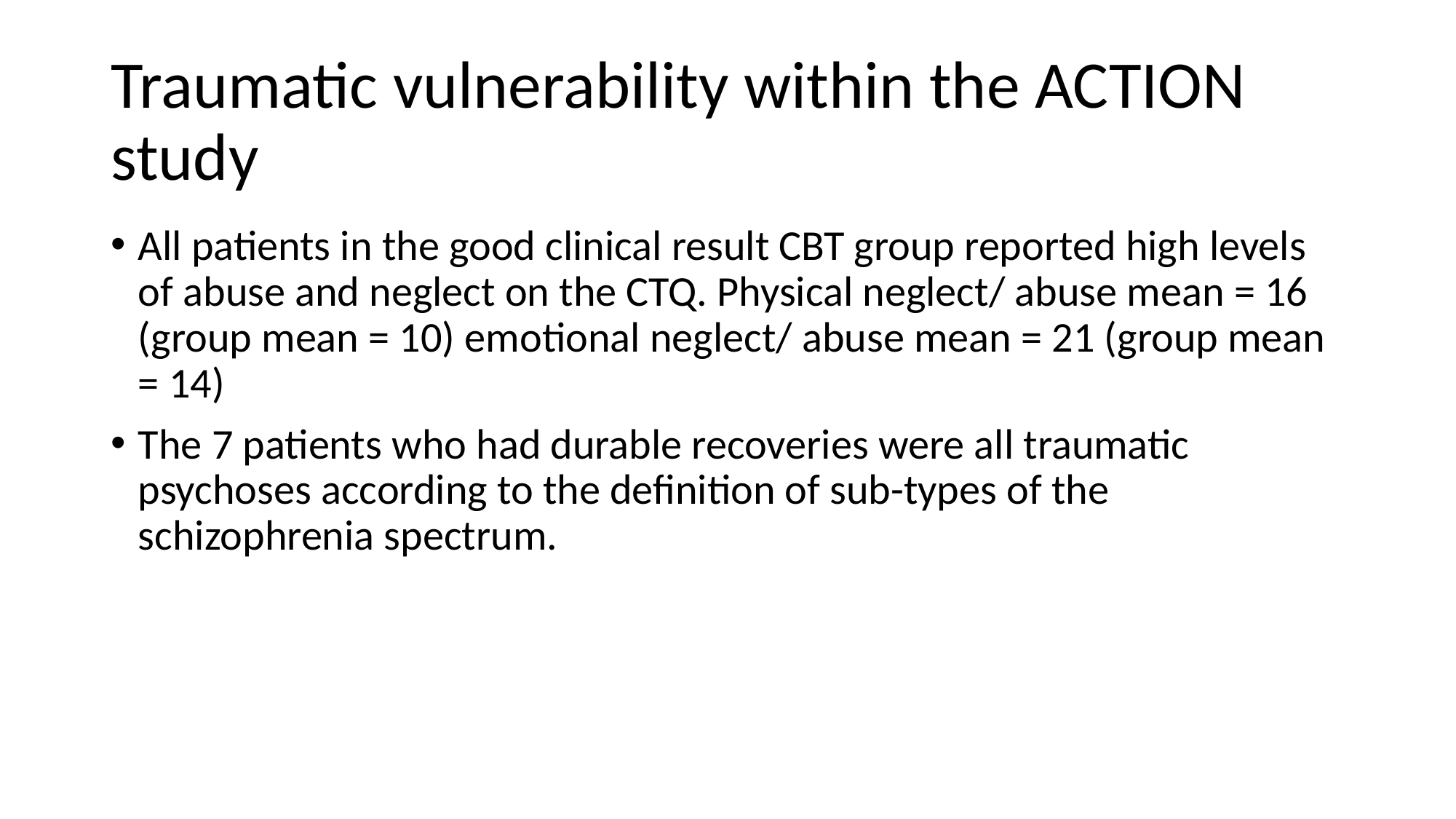

# Traumatic vulnerability within the ACTION study
All patients in the good clinical result CBT group reported high levels of abuse and neglect on the CTQ. Physical neglect/ abuse mean = 16 (group mean = 10) emotional neglect/ abuse mean = 21 (group mean = 14)
The 7 patients who had durable recoveries were all traumatic psychoses according to the definition of sub-types of the schizophrenia spectrum.